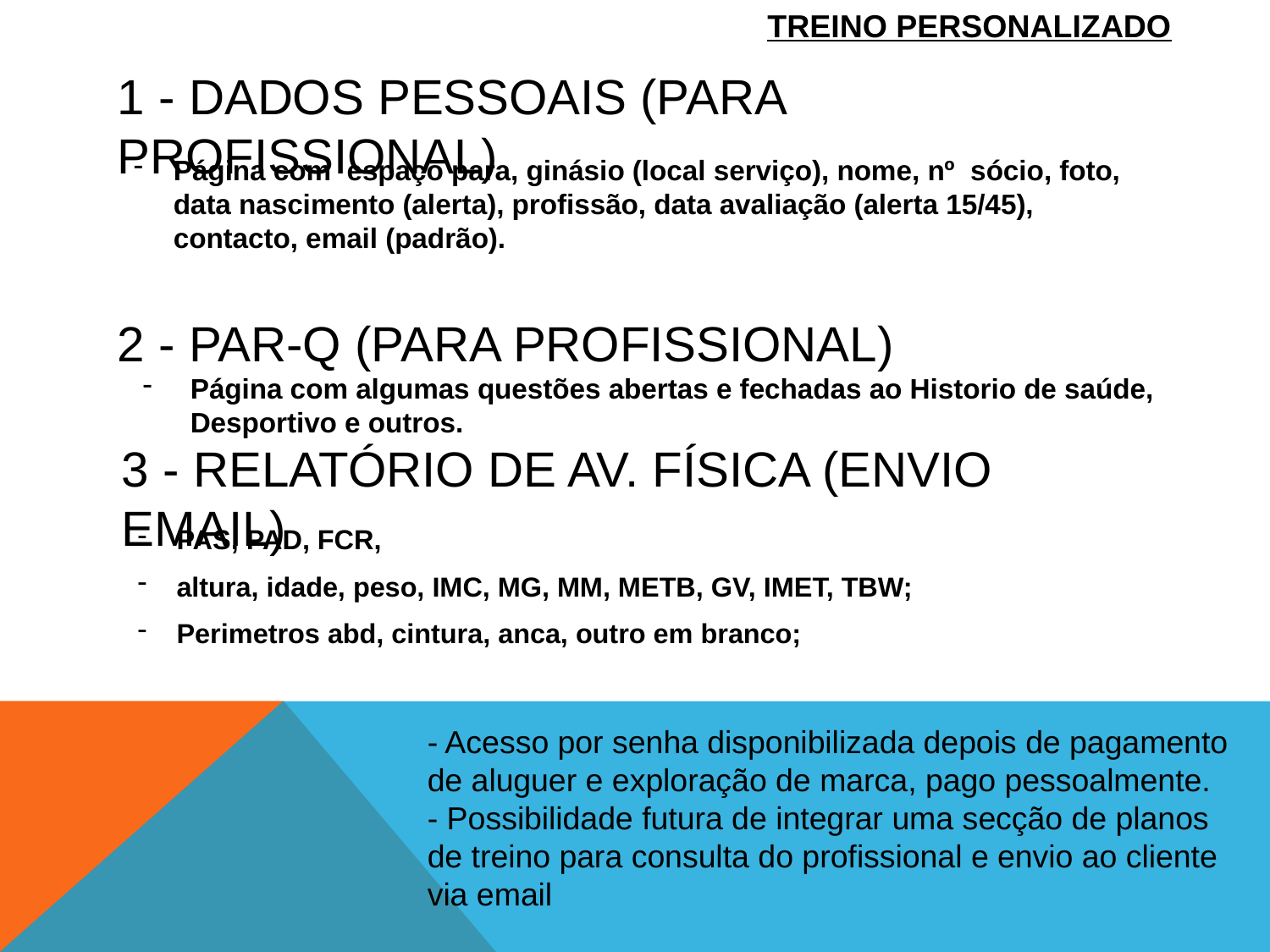

TREINO PERSONALIZADO
# 1 - Dados pessoais (Para profissional)
Página com  espaço para, ginásio (local serviço), nome, nº  sócio, foto, data nascimento (alerta), profissão, data avaliação (alerta 15/45), contacto, email (padrão).

2 - Par-Q (para profissional)
Página com algumas questões abertas e fechadas ao Historio de saúde, Desportivo e outros.
3 - Relatório de AV. Física (envio email)
PAS, PAD, FCR,
altura, idade, peso, IMC, MG, MM, METB, GV, IMET, TBW;
Perimetros abd, cintura, anca, outro em branco;

- Acesso por senha disponibilizada depois de pagamento de aluguer e exploração de marca, pago pessoalmente.
- Possibilidade futura de integrar uma secção de planos de treino para consulta do profissional e envio ao cliente via email